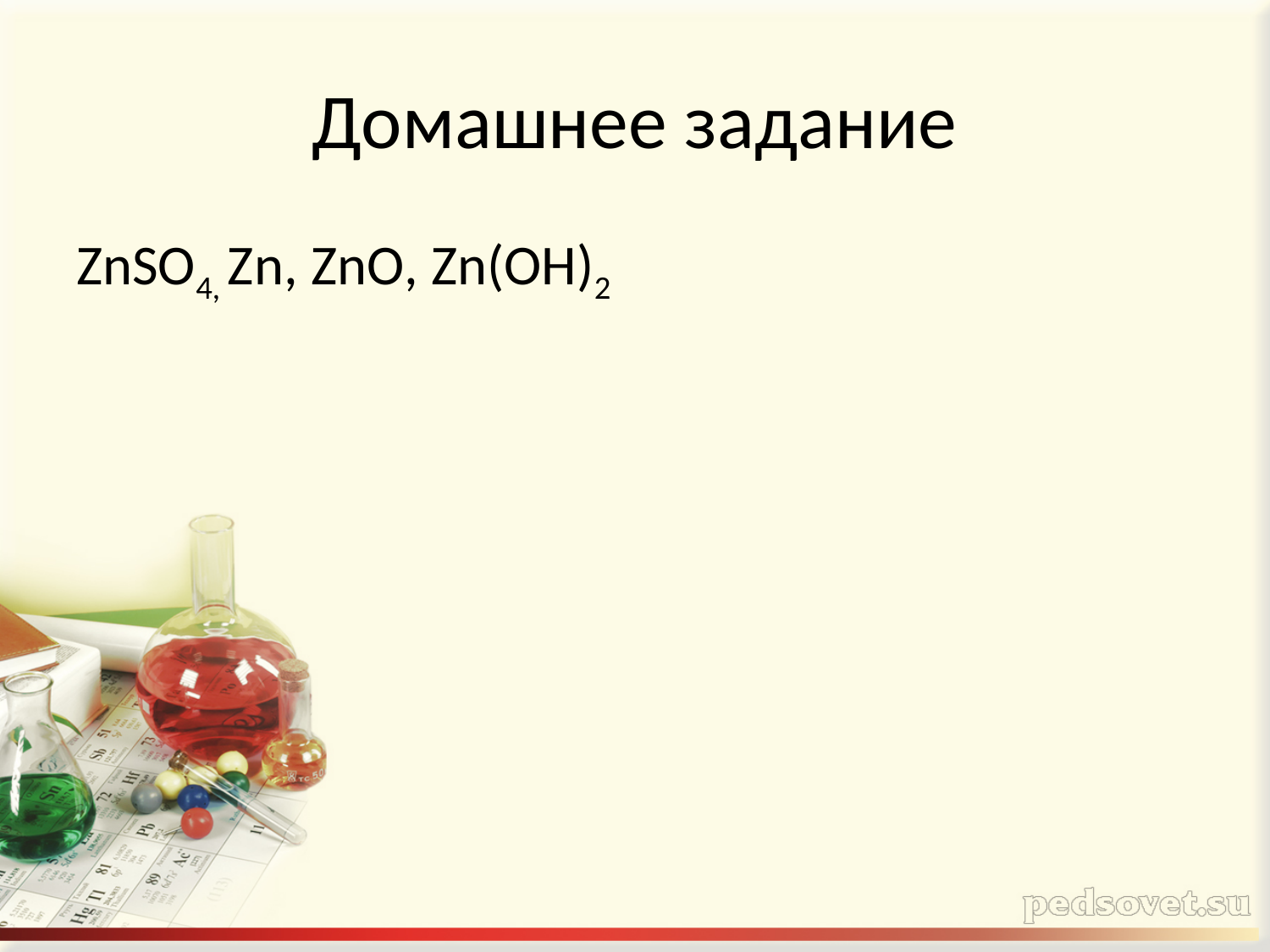

# Домашнее задание
ZnSO4, Zn, ZnO, Zn(OH)2